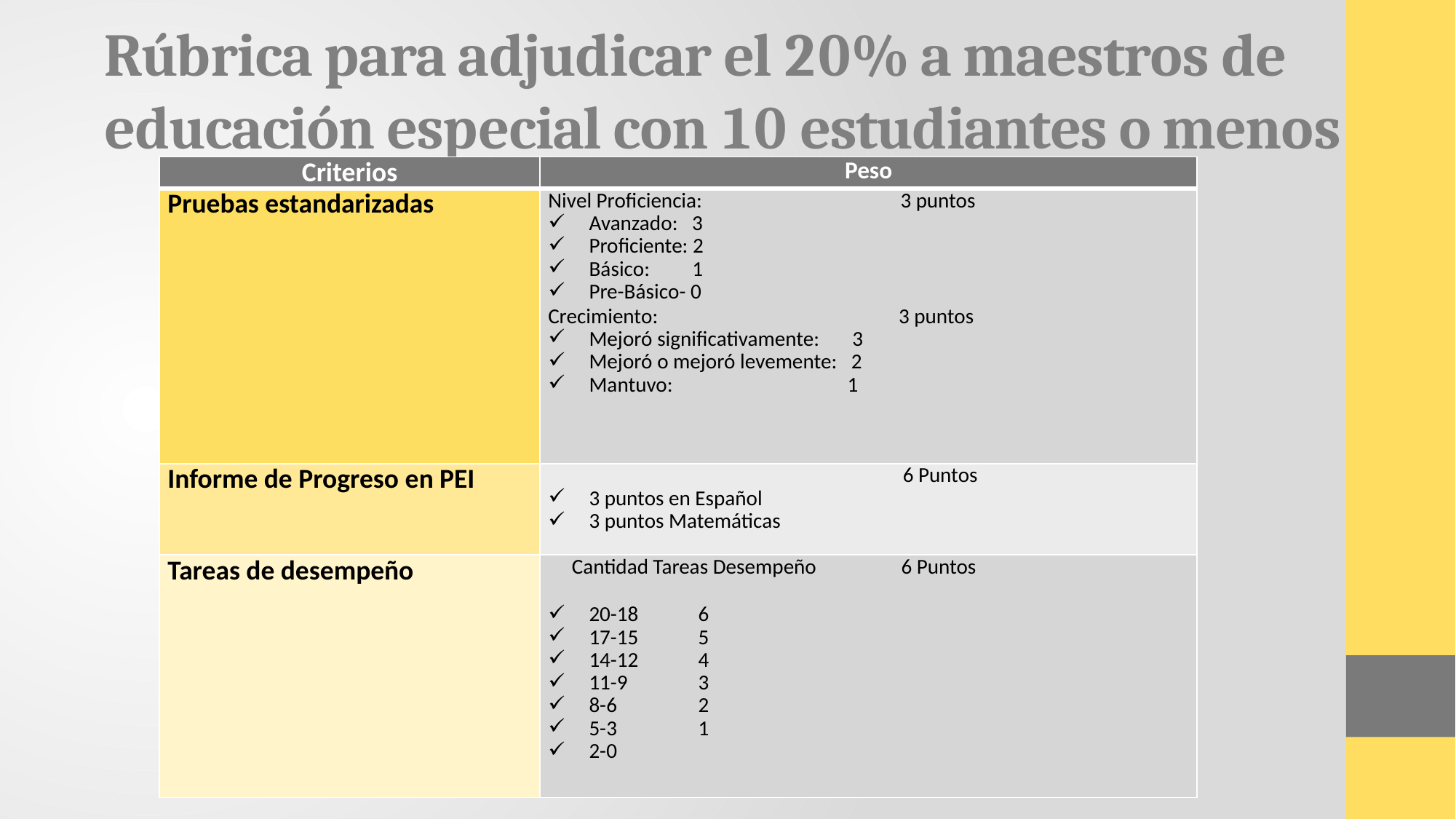

# Rúbrica para adjudicar el 20% a maestros de educación especial con 10 estudiantes o menos
| Criterios | Peso |
| --- | --- |
| Pruebas estandarizadas | Nivel Proficiencia: 3 puntos Avanzado: 3 Proficiente: 2 Básico: 1 Pre-Básico- 0 Crecimiento: 3 puntos Mejoró significativamente: 3 Mejoró o mejoró levemente: 2 Mantuvo: 1 |
| Informe de Progreso en PEI | 6 Puntos 3 puntos en Español 3 puntos Matemáticas |
| Tareas de desempeño | Cantidad Tareas Desempeño 6 Puntos 20-18 6 17-15 5 14-12 4 11-9 3 8-6 2 5-3 1 2-0 |